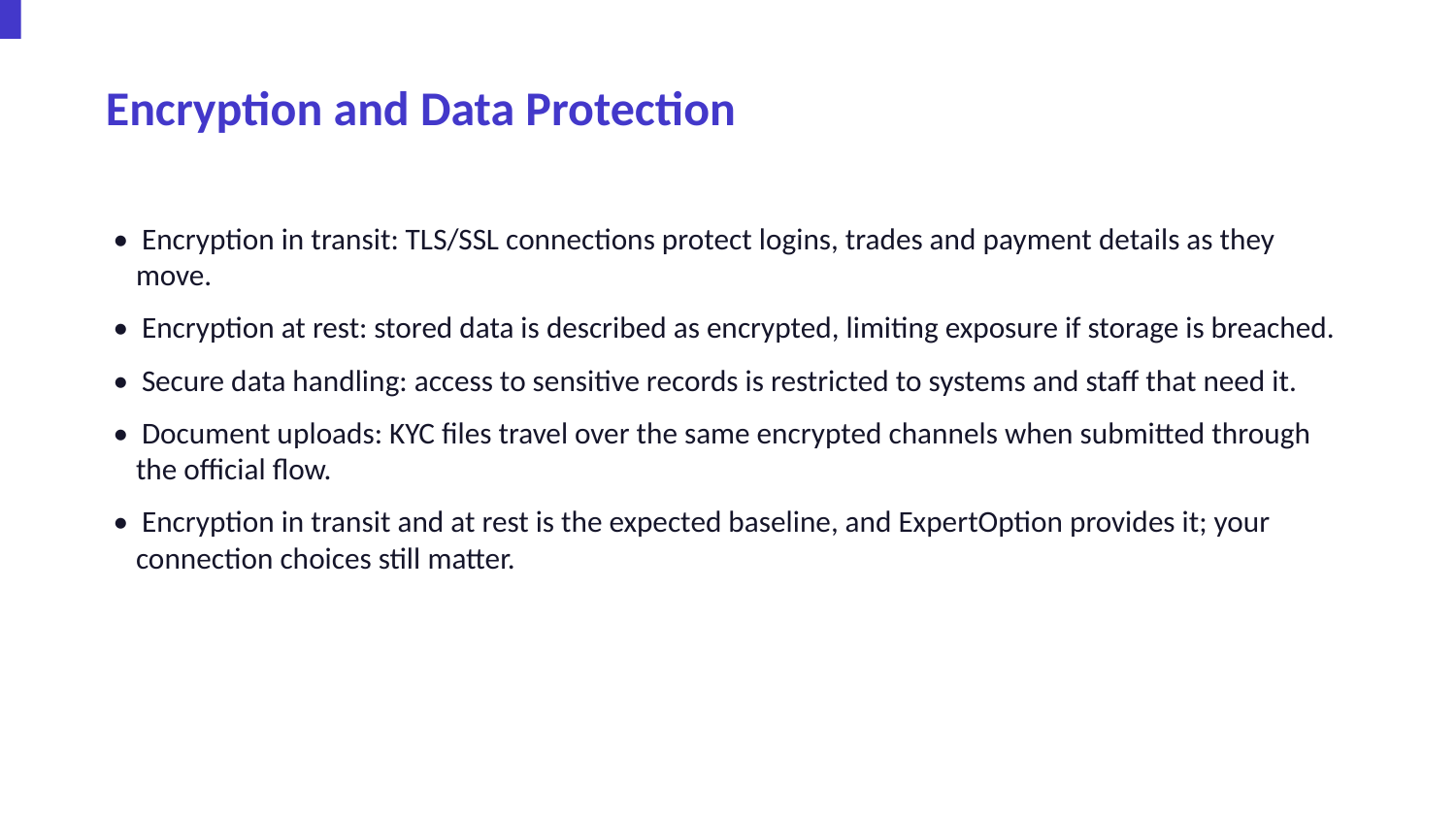

Encryption and Data Protection
•  Encryption in transit: TLS/SSL connections protect logins, trades and payment details as they move.
•  Encryption at rest: stored data is described as encrypted, limiting exposure if storage is breached.
•  Secure data handling: access to sensitive records is restricted to systems and staff that need it.
•  Document uploads: KYC files travel over the same encrypted channels when submitted through the official flow.
•  Encryption in transit and at rest is the expected baseline, and ExpertOption provides it; your connection choices still matter.